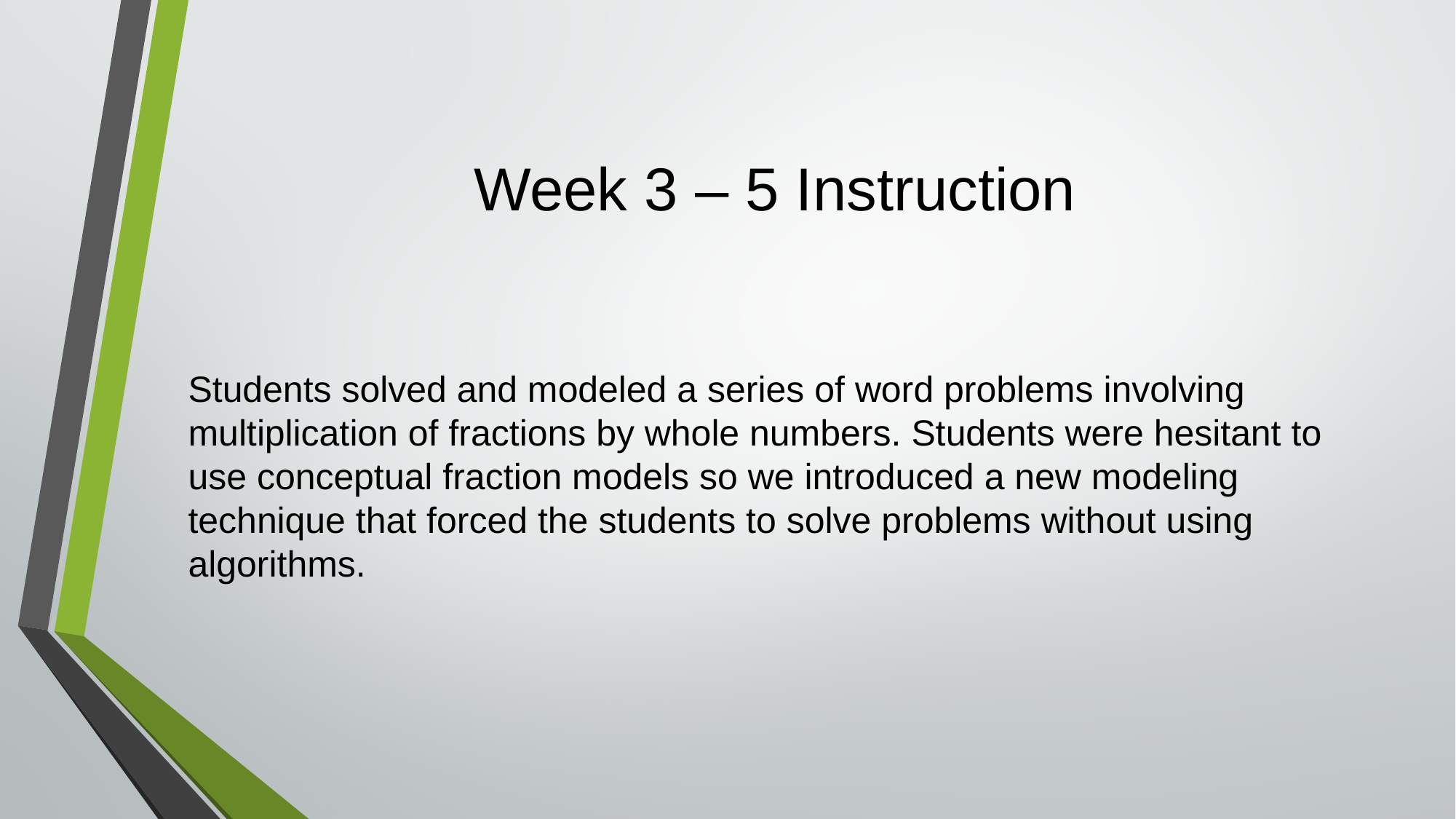

# Week 3 – 5 Instruction
Students solved and modeled a series of word problems involving multiplication of fractions by whole numbers. Students were hesitant to use conceptual fraction models so we introduced a new modeling technique that forced the students to solve problems without using algorithms.